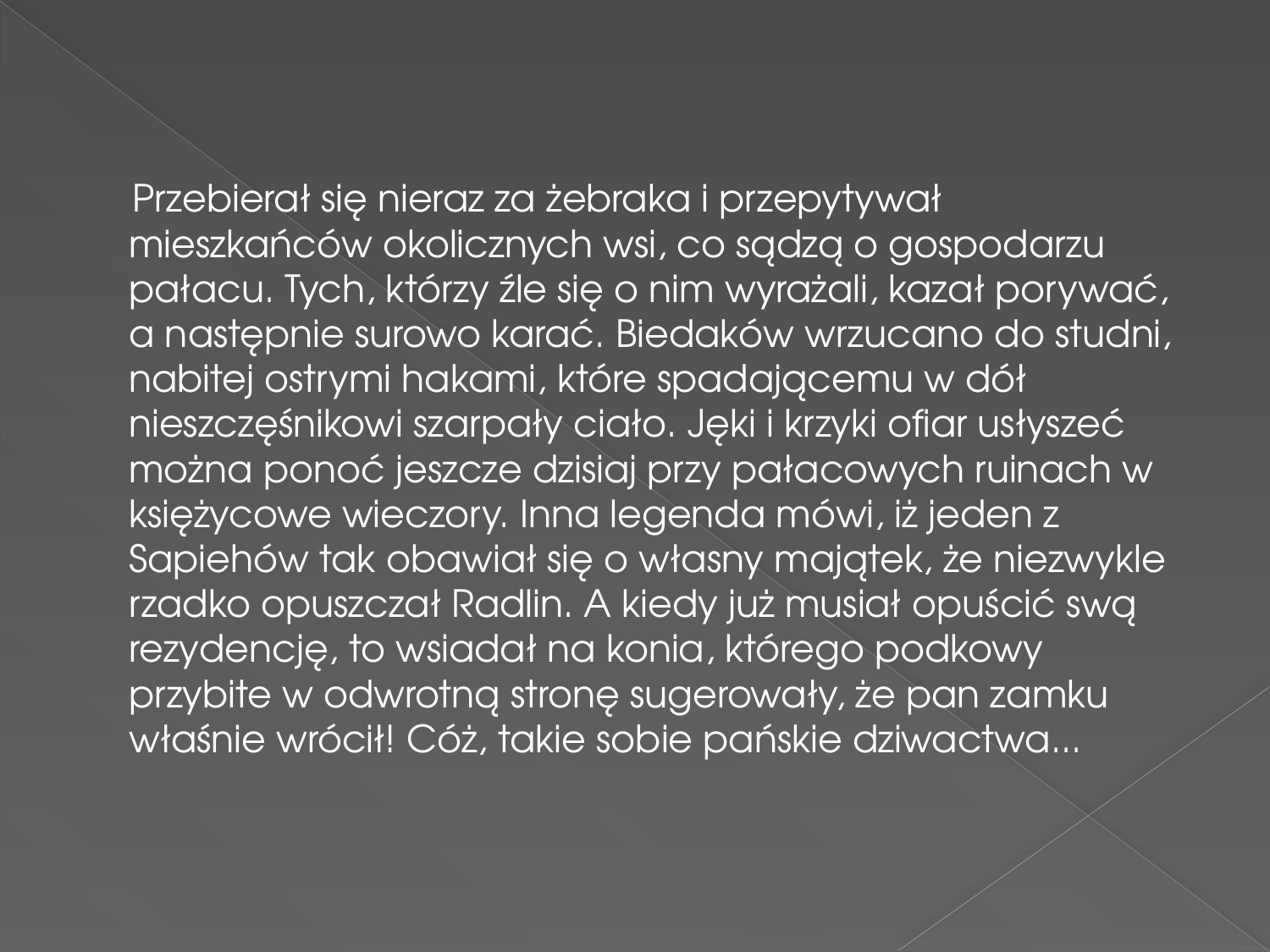

Przebierał się nieraz za żebraka i przepytywał mieszkańców okolicznych wsi, co sądzą o gospodarzu pałacu. Tych, którzy źle się o nim wyrażali, kazał porywać, a następnie surowo karać. Biedaków wrzucano do studni, nabitej ostrymi hakami, które spadającemu w dół nieszczęśnikowi szarpały ciało. Jęki i krzyki ofiar usłyszeć można ponoć jeszcze dzisiaj przy pałacowych ruinach w księżycowe wieczory. Inna legenda mówi, iż jeden z Sapiehów tak obawiał się o własny majątek, że niezwykle rzadko opuszczał Radlin. A kiedy już musiał opuścić swą rezydencję, to wsiadał na konia, którego podkowy przybite w odwrotną stronę sugerowały, że pan zamku właśnie wrócił! Cóż, takie sobie pańskie dziwactwa...